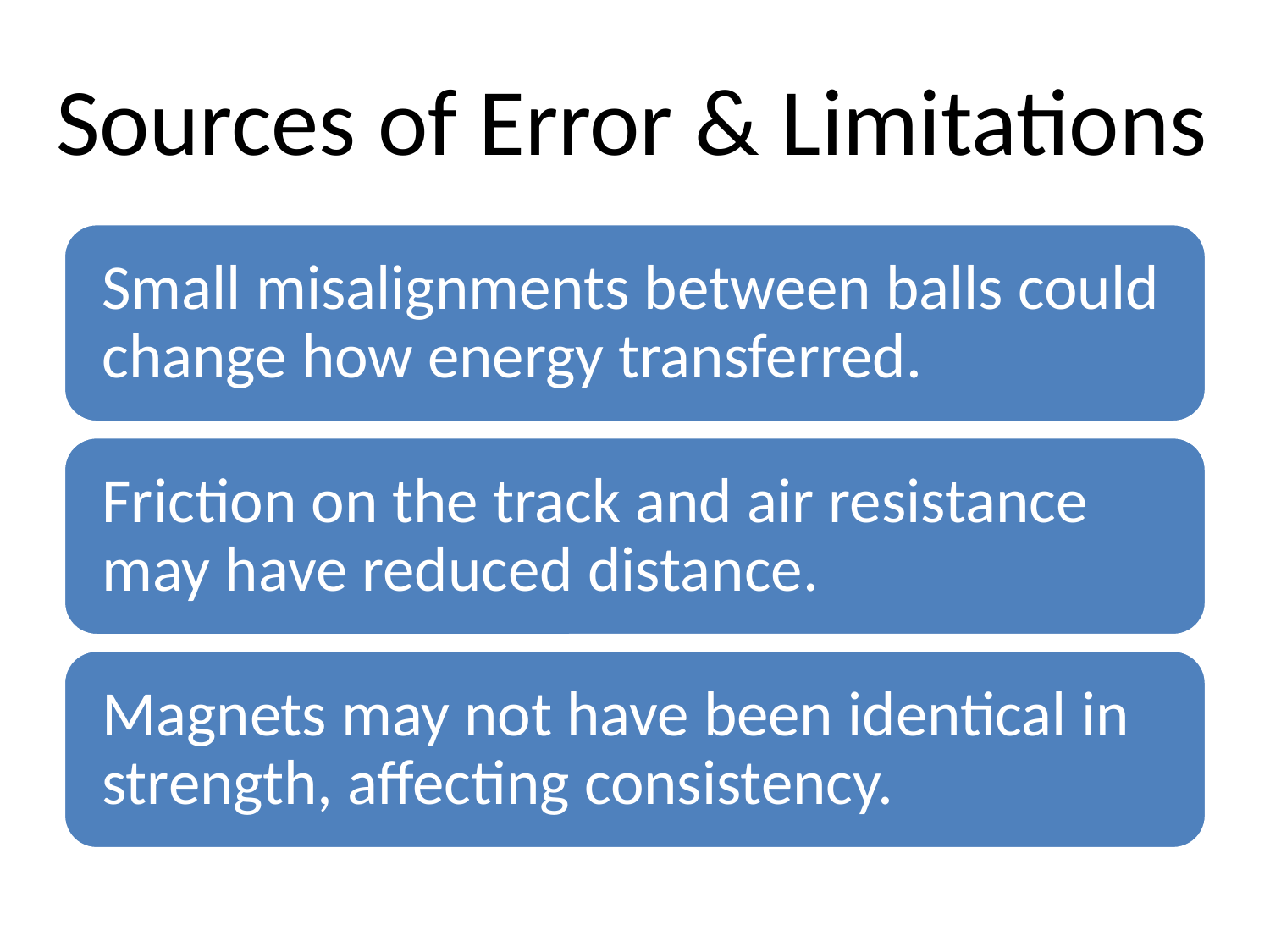

# Sources of Error & Limitations
Small misalignments between balls could change how energy transferred.
Friction on the track and air resistance may have reduced distance.
Magnets may not have been identical in strength, affecting consistency.